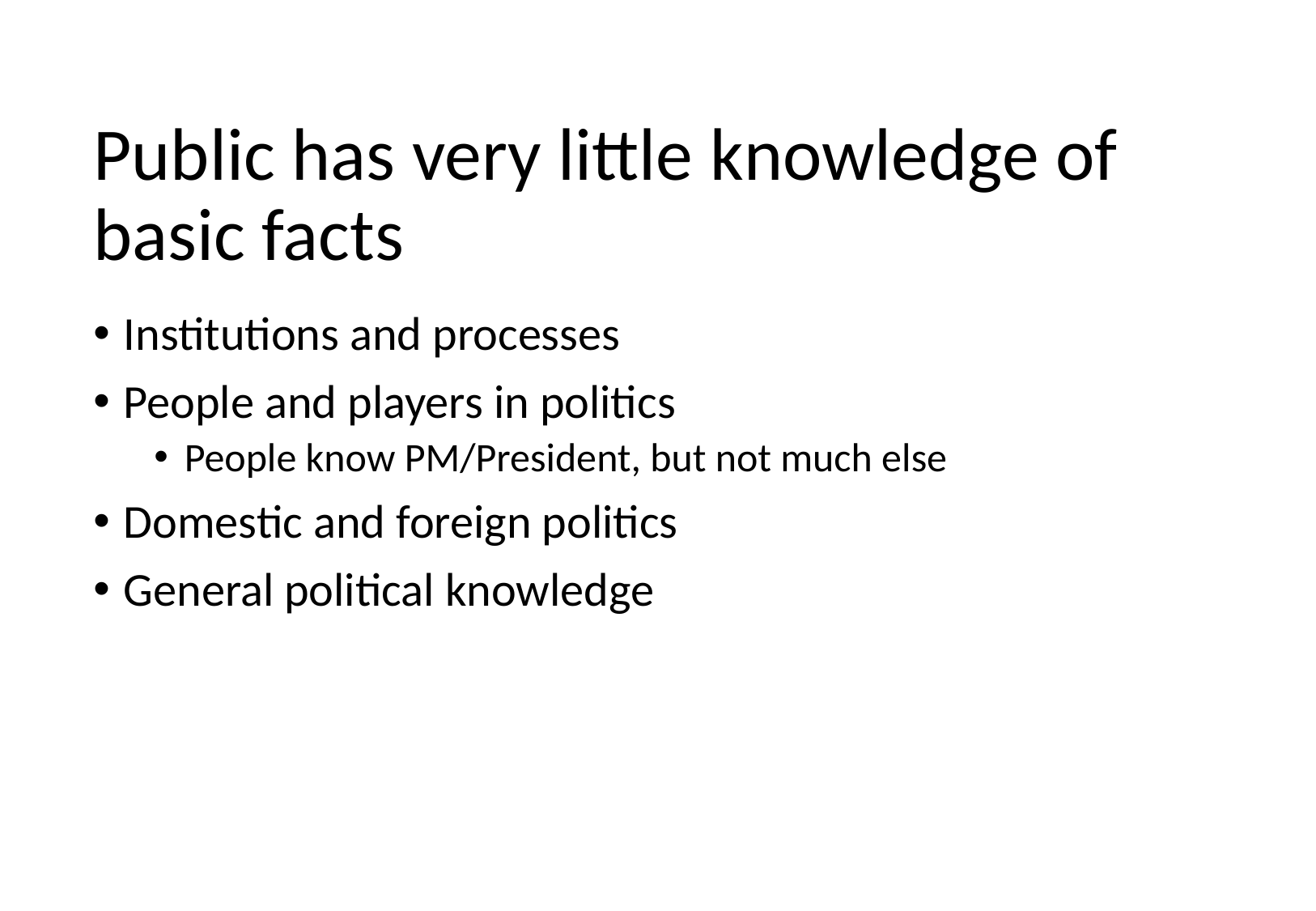

Public has very little knowledge of basic facts
Institutions and processes
People and players in politics
People know PM/President, but not much else
Domestic and foreign politics
General political knowledge